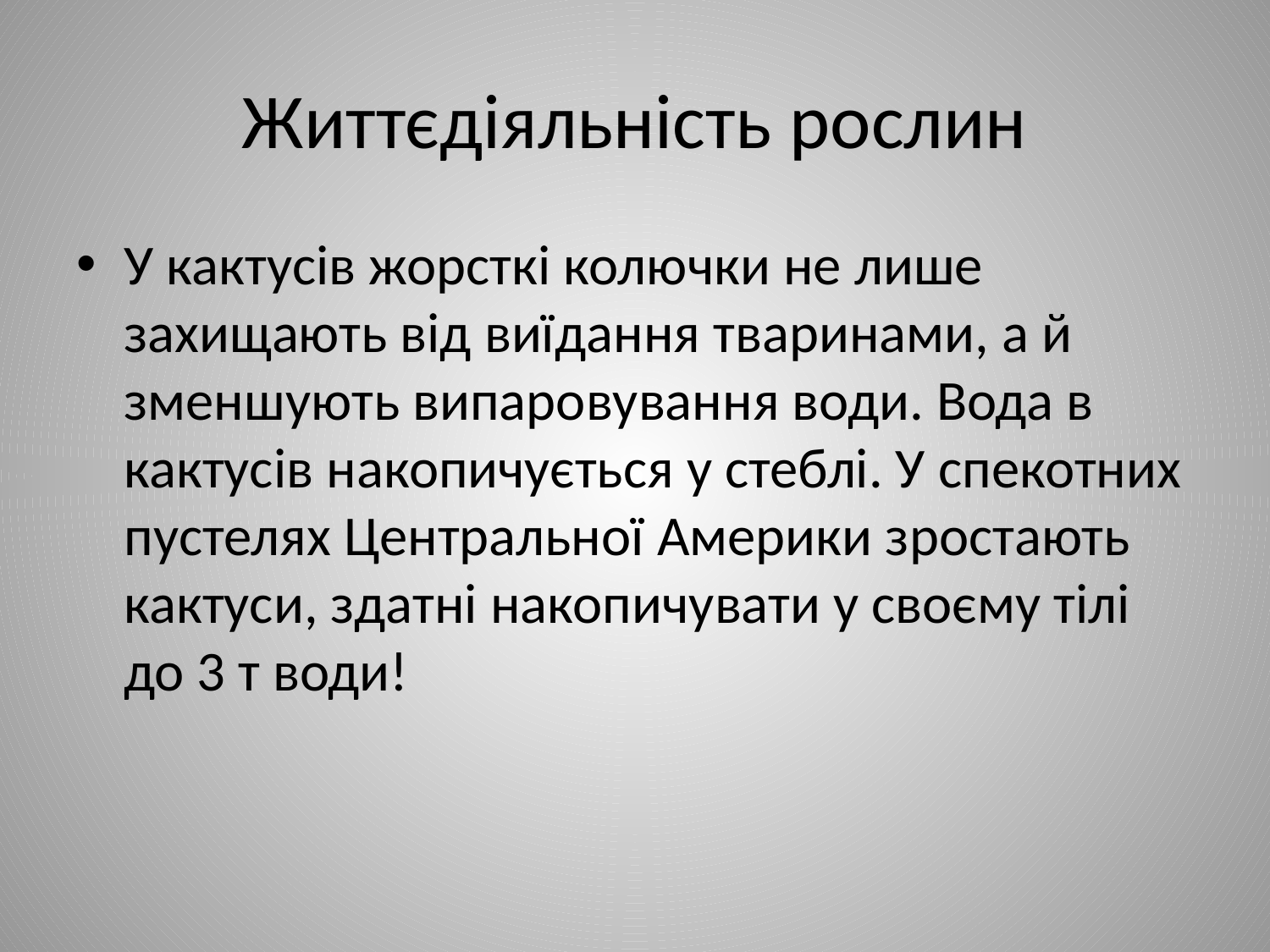

# Життєдіяльність рослин
У кактусів жорсткі колючки не лише захищають від виїдання тваринами, а й зменшують випаровування води. Вода в кактусів накопичується у стеблі. У спекотних пустелях Центральної Америки зростають кактуси, здатні накопичувати у своєму тілі до 3 т води!